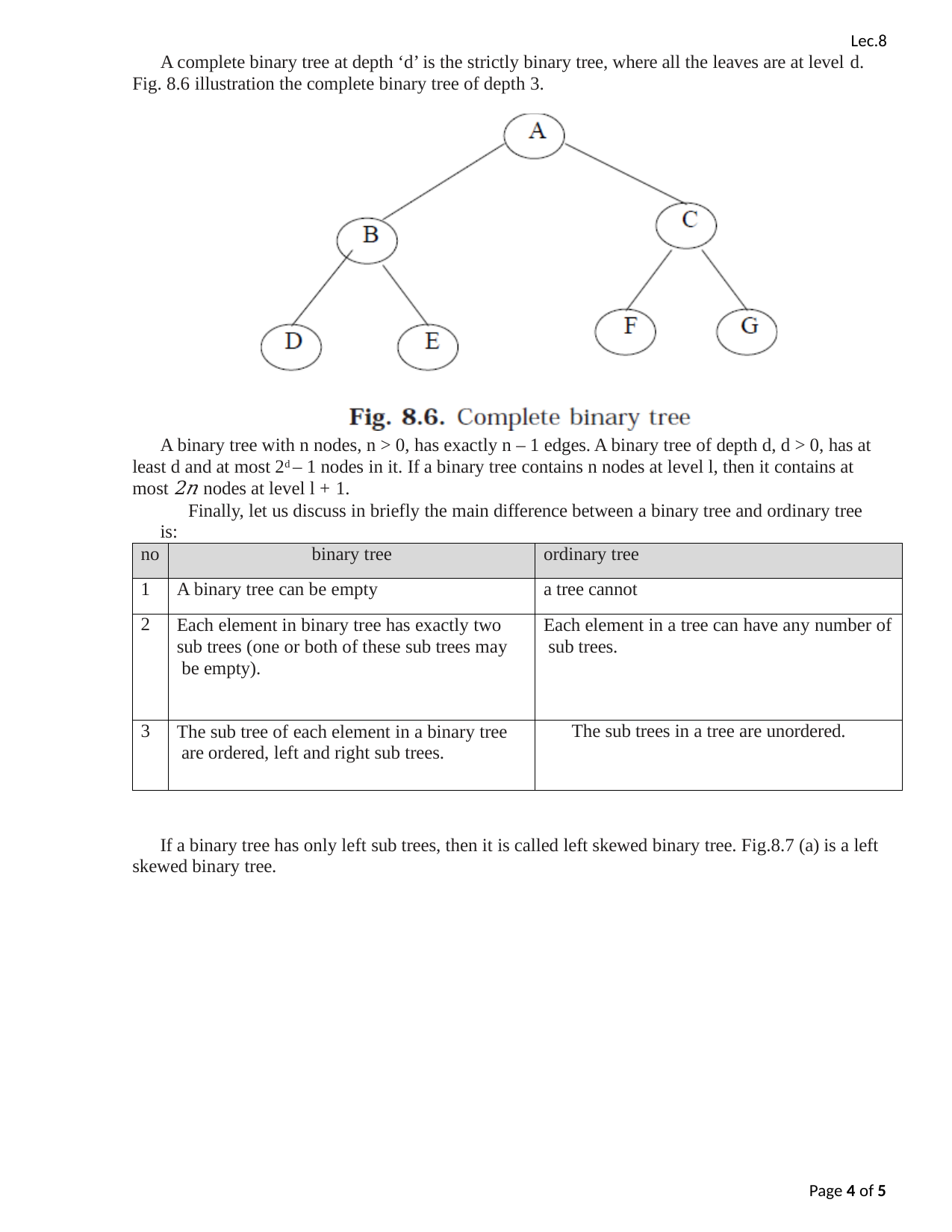

Lec.8
A complete binary tree at depth ‘d’ is the strictly binary tree, where all the leaves are at level d.
Fig. 8.6 illustration the complete binary tree of depth 3.

A binary tree with n nodes, n > 0, has exactly n – 1 edges. A binary tree of depth d, d > 0, has at  least d and at most 2d – 1 nodes in it. If a binary tree contains n nodes at level l, then it contains at  most 2𝑛 nodes at level l + 1.
Finally, let us discuss in briefly the main difference between a binary tree and ordinary tree is:
| no | binary tree | ordinary tree |
| --- | --- | --- |
| 1 | A binary tree can be empty | a tree cannot |
| 2 | Each element in binary tree has exactly two sub trees (one or both of these sub trees may be empty). | Each element in a tree can have any number of sub trees. |
| 3 | The sub tree of each element in a binary tree are ordered, left and right sub trees. | The sub trees in a tree are unordered. |
If a binary tree has only left sub trees, then it is called left skewed binary tree. Fig.8.7 (a) is a left  skewed binary tree.
Page 4 of 5